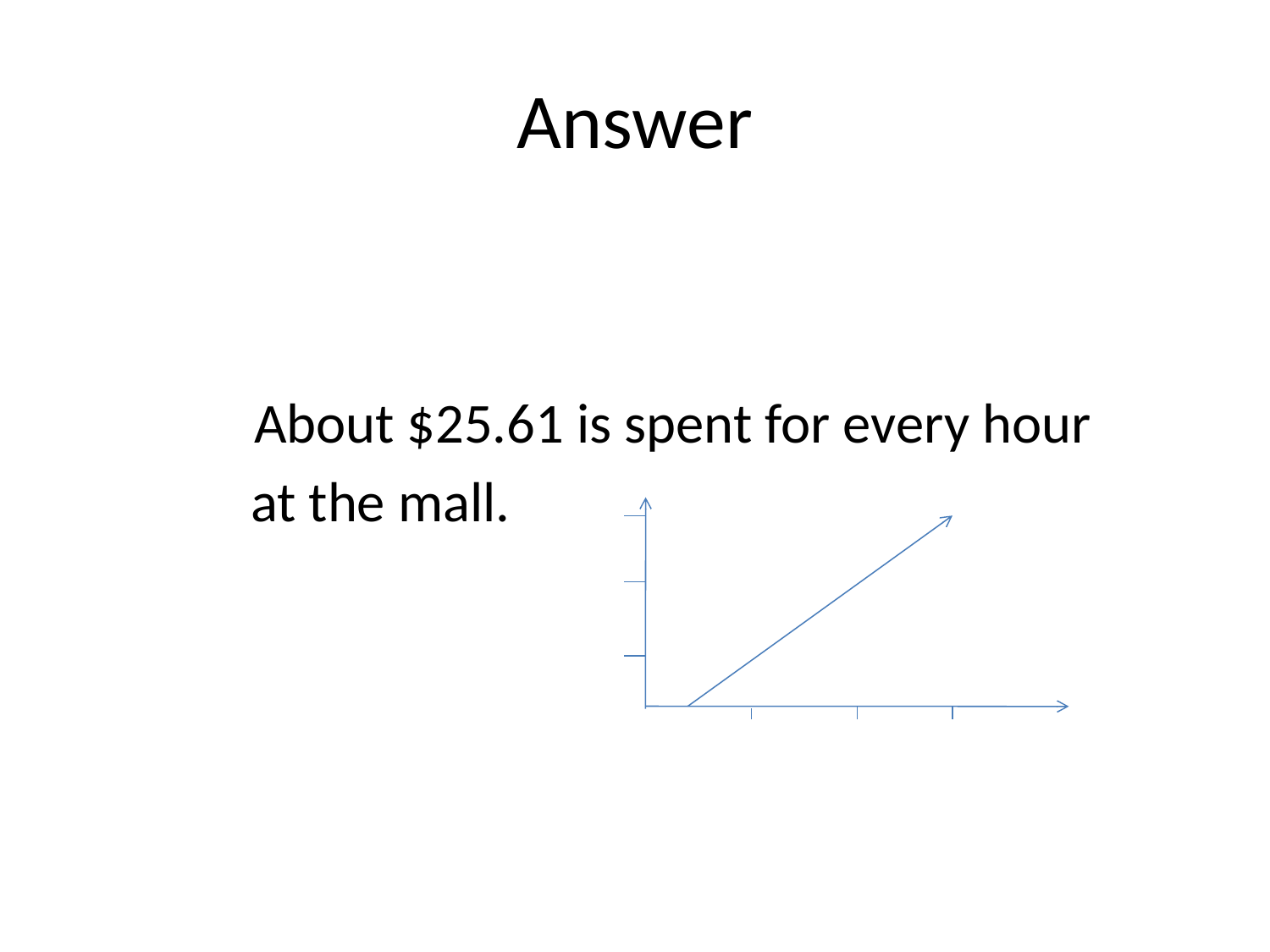

# Answer

              About $25.61 is spent for every hour
	          at the mall.